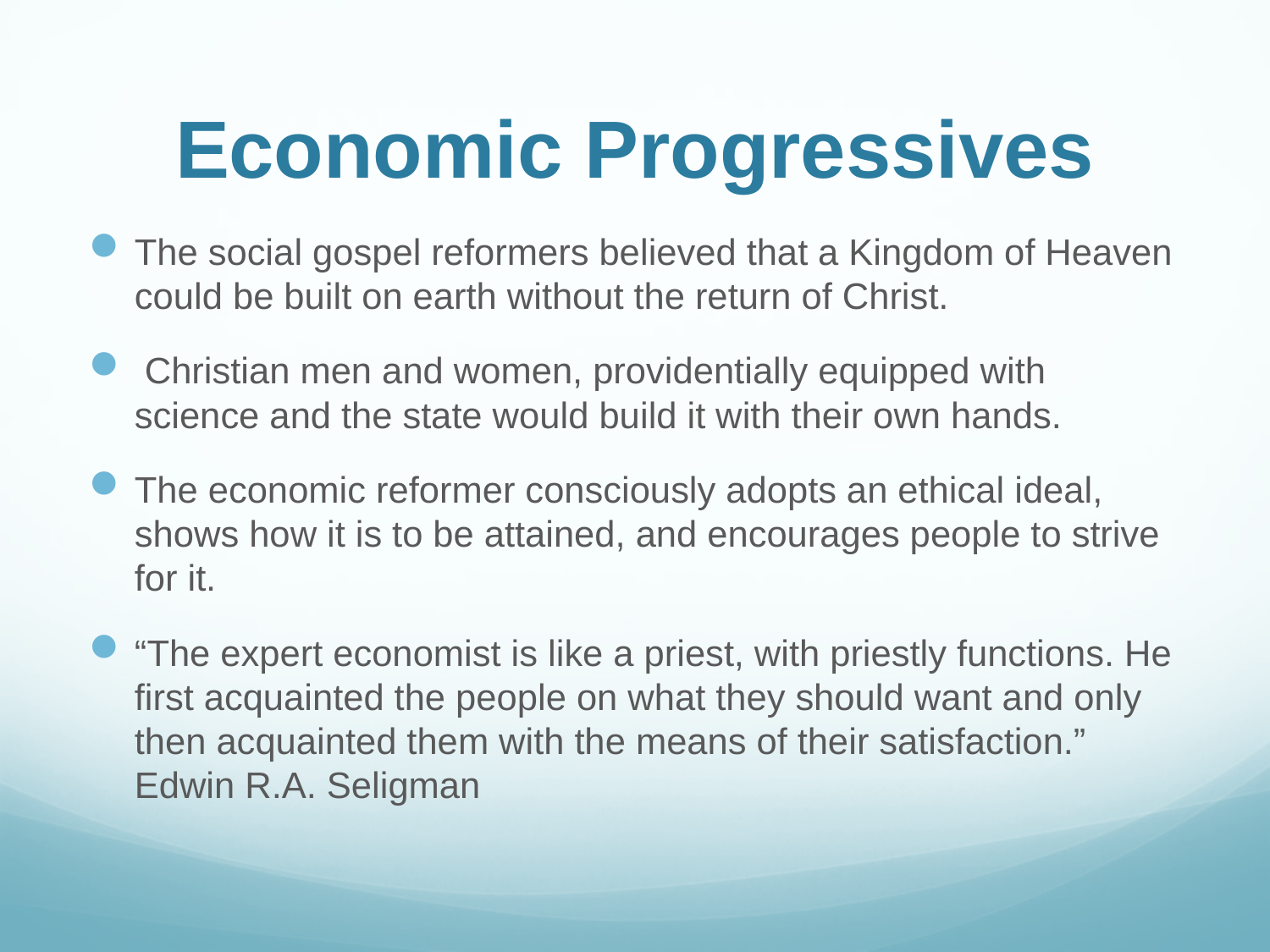

# Economic Progressives
The social gospel reformers believed that a Kingdom of Heaven could be built on earth without the return of Christ.
 Christian men and women, providentially equipped with science and the state would build it with their own hands.
The economic reformer consciously adopts an ethical ideal, shows how it is to be attained, and encourages people to strive for it.
“The expert economist is like a priest, with priestly functions. He first acquainted the people on what they should want and only then acquainted them with the means of their satisfaction.” Edwin R.A. Seligman